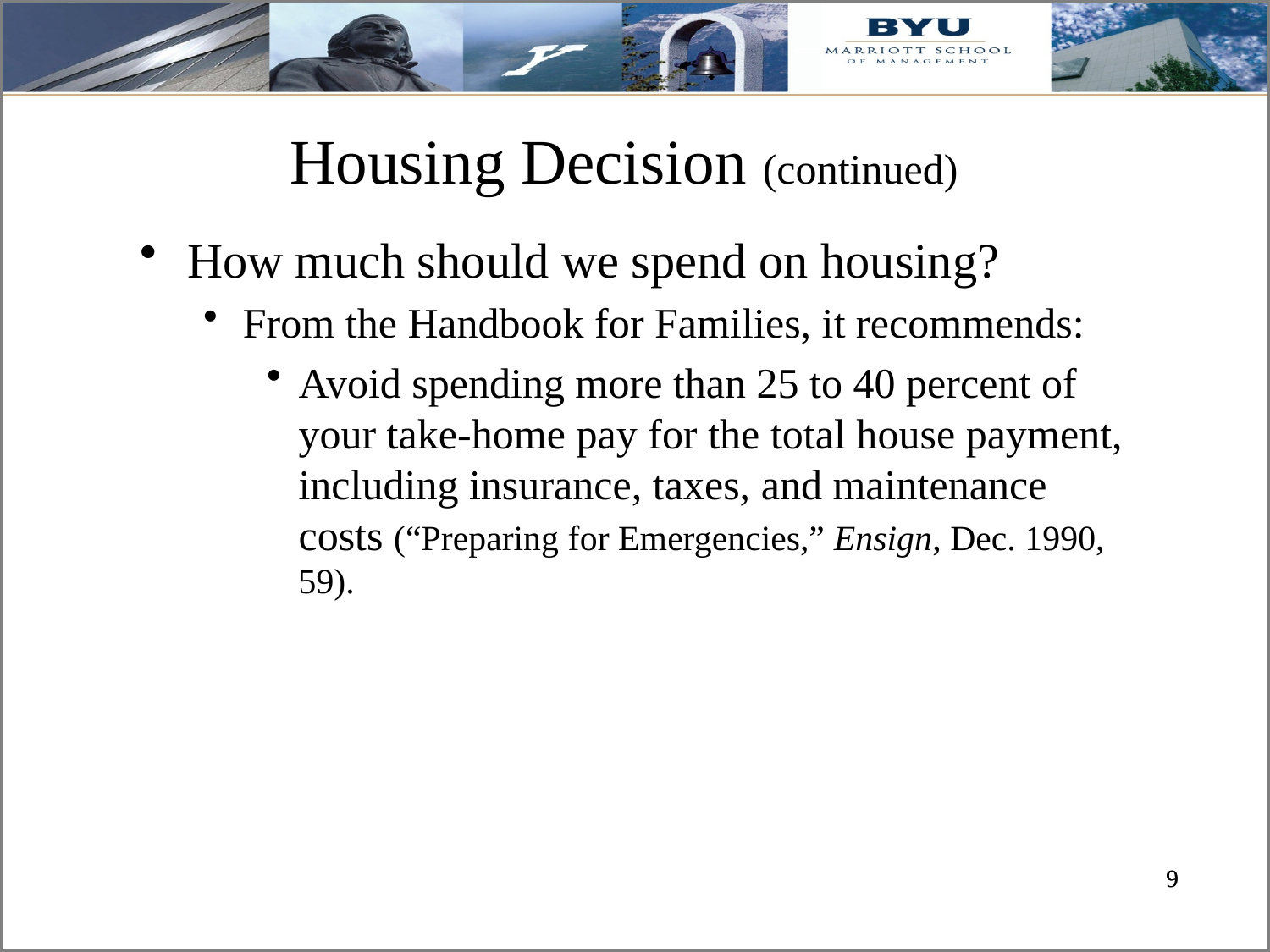

# Housing Decision (continued)
How much should we spend on housing?
From the Handbook for Families, it recommends:
Avoid spending more than 25 to 40 percent of your take-home pay for the total house payment, including insurance, taxes, and maintenance costs (“Preparing for Emergencies,” Ensign, Dec. 1990, 59).

9